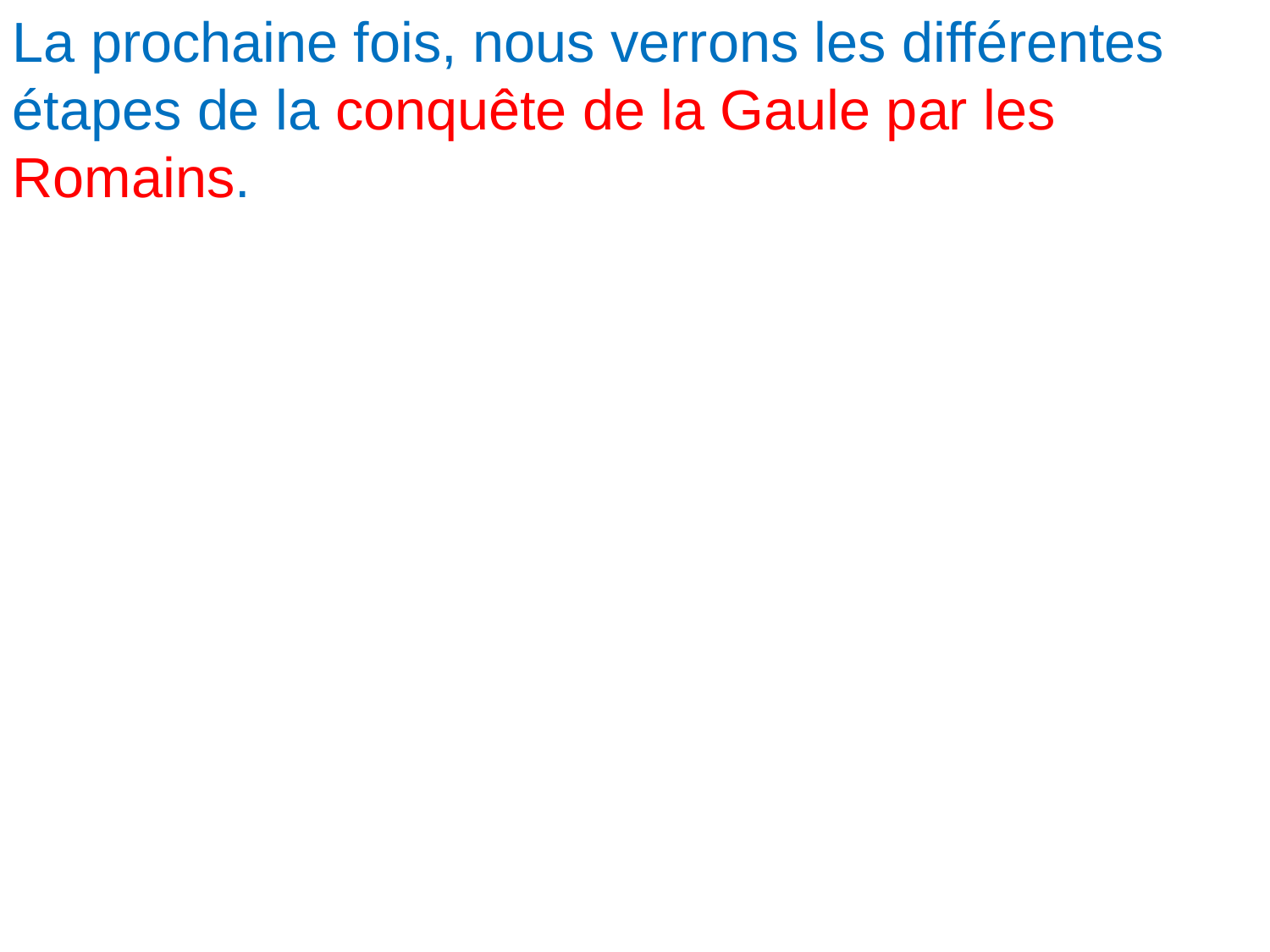

La prochaine fois, nous verrons les différentes étapes de la conquête de la Gaule par les Romains.